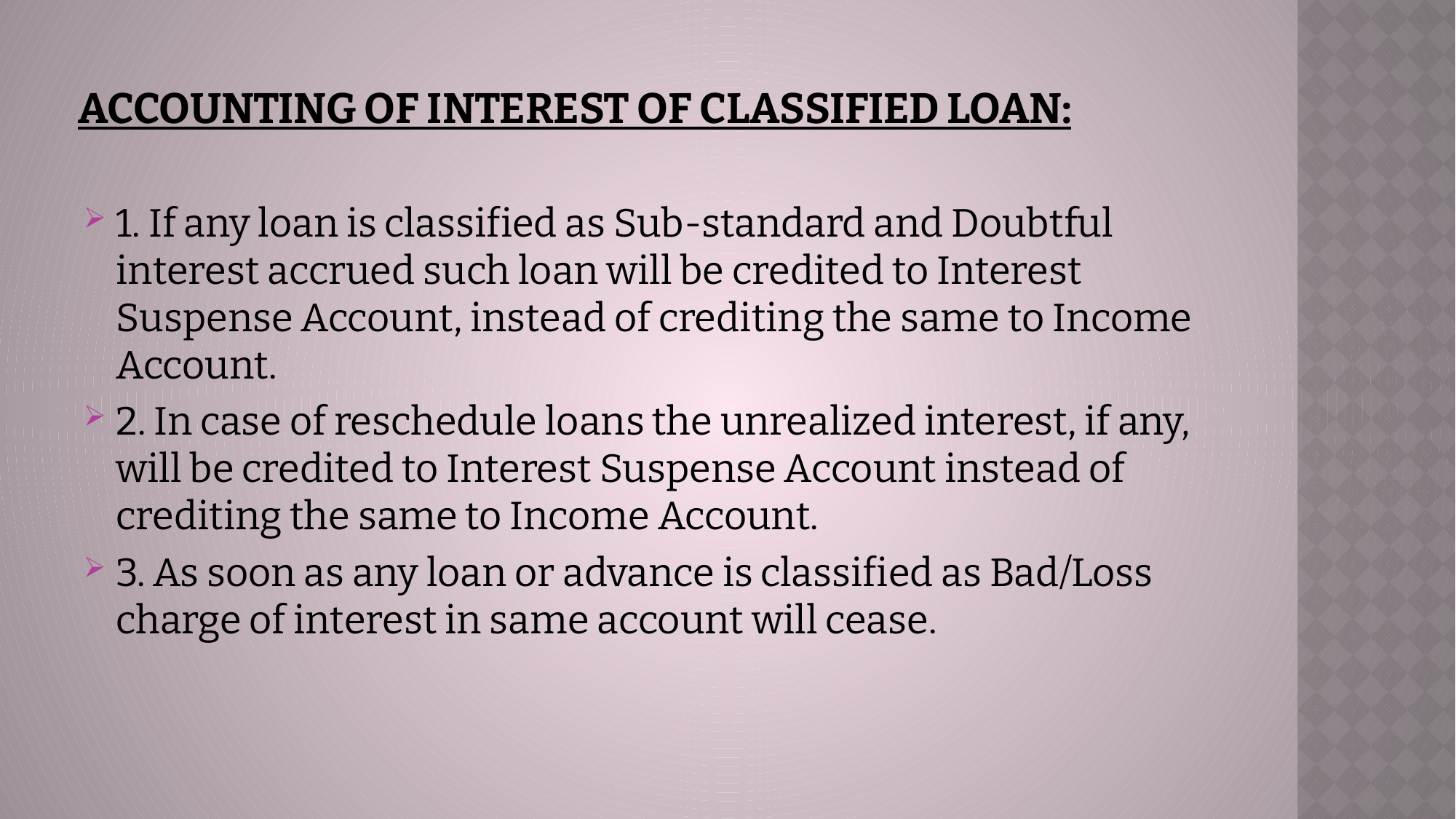

# Accounting of Interest of Classified Loan:
1. If any loan is classified as Sub-standard and Doubtful interest accrued such loan will be credited to Interest Suspense Account, instead of crediting the same to Income Account.
2. In case of reschedule loans the unrealized interest, if any, will be credited to Interest Suspense Account instead of crediting the same to Income Account.
3. As soon as any loan or advance is classified as Bad/Loss charge of interest in same account will cease.